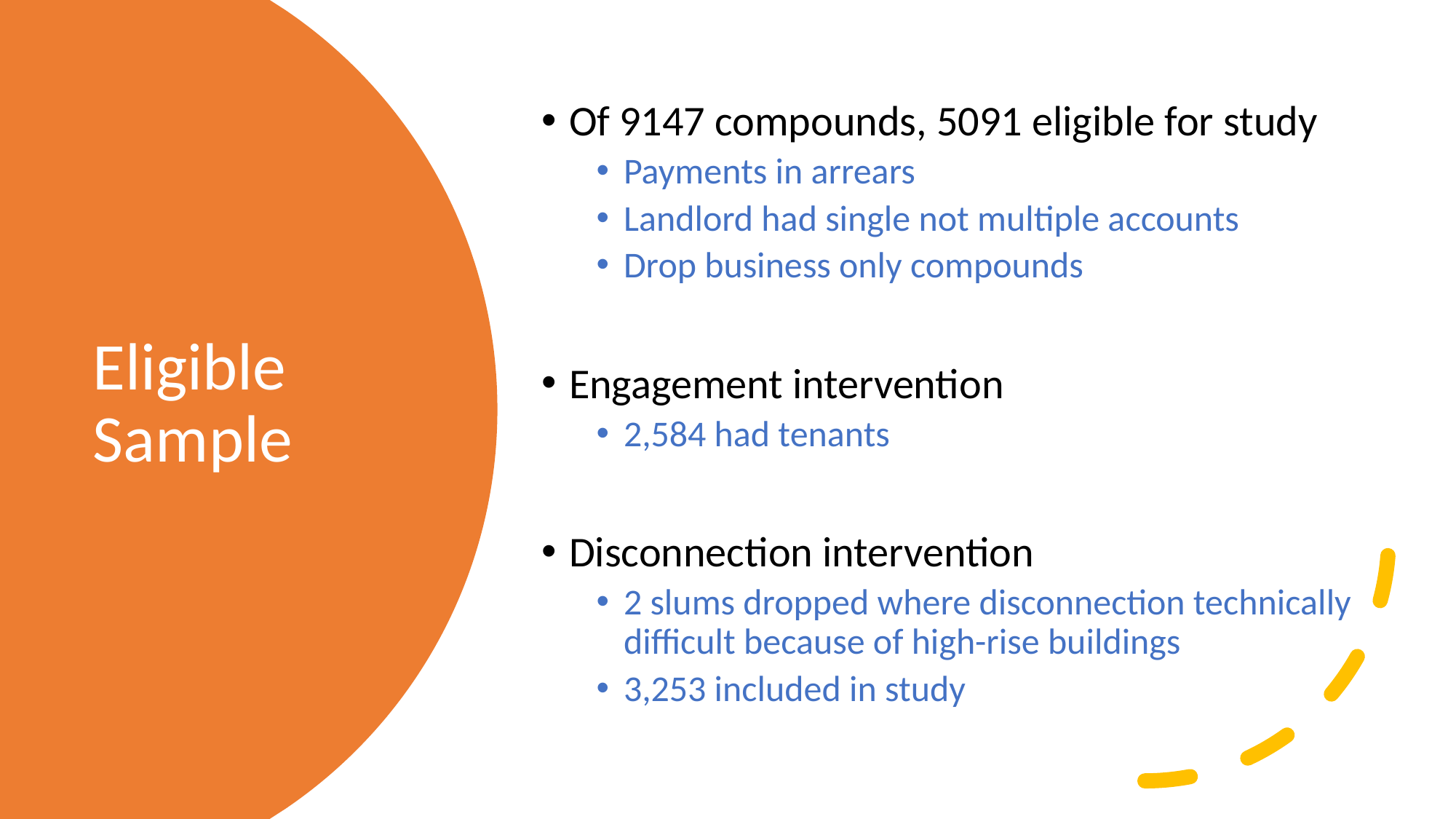

Of 9147 compounds, 5091 eligible for study
Payments in arrears
Landlord had single not multiple accounts
Drop business only compounds

Engagement intervention
2,584 had tenants

Disconnection intervention
2 slums dropped where disconnection technically difficult because of high-rise buildings
3,253 included in study
# Eligible Sample